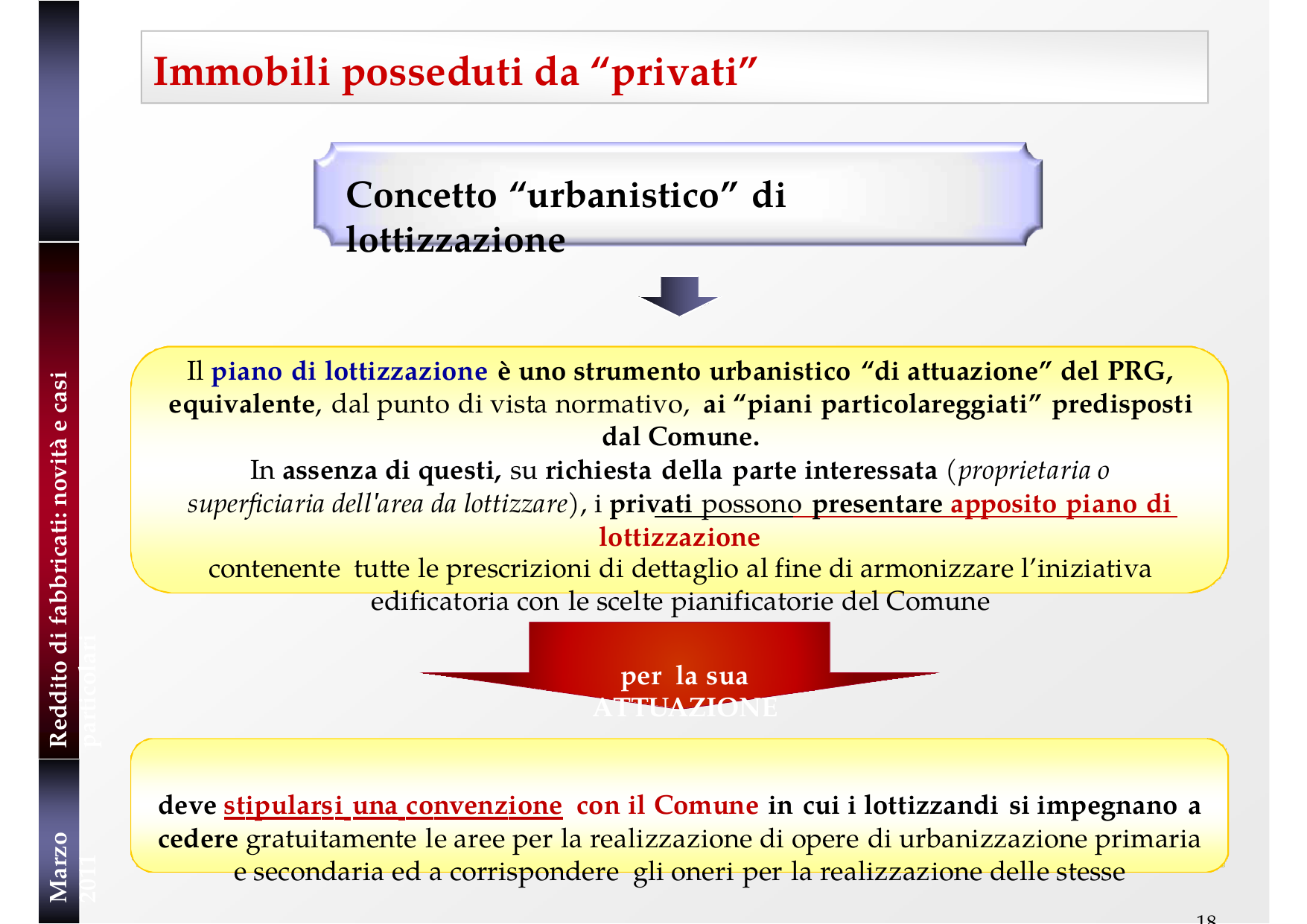

# Immobili posseduti da “privati”

Concetto “urbanistico” di lottizzazione

Reddito di fabbricati: novità e casi particolari

Il piano di lottizzazione è uno strumento urbanistico “di attuazione” del PRG, equivalente, dal punto di vista normativo,  ai “piani particolareggiati” predisposti dal Comune.
In assenza di questi, su richiesta della parte interessata (proprietaria o superficiaria dellʹarea da lottizzare), i privati possono presentare apposito piano di lottizzazione
contenente  tutte le prescrizioni di dettaglio al fine di armonizzare l’iniziativa
edificatoria con le scelte pianificatorie del Comune

per  la sua ATTUAZIONE

deve stipularsi una convenzione  con il Comune in cui i lottizzandi si impegnano a cedere gratuitamente le aree per la realizzazione di opere di urbanizzazione primaria e secondaria ed a corrispondere  gli oneri per la realizzazione delle stesse

18

Marzo 2011